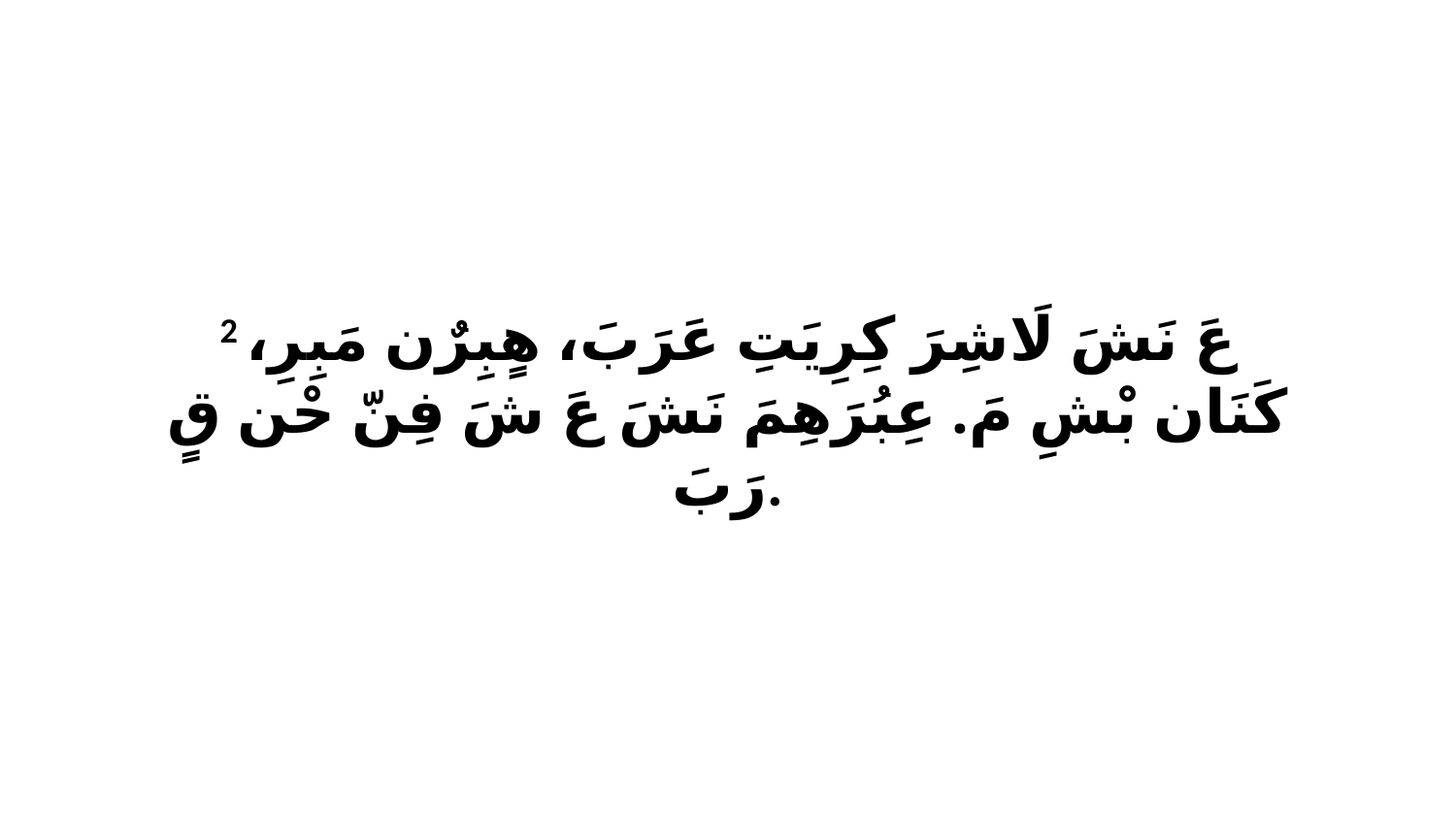

2 عَ نَشَ لَاشِرَ كِرِيَتِ عَرَبَ، هٍبِرٌن مَبِرِ، كَنَان بْشِ مَ. عِبُرَهِمَ نَشَ عَ شَ فِنّ حْن قٍ رَبَ.